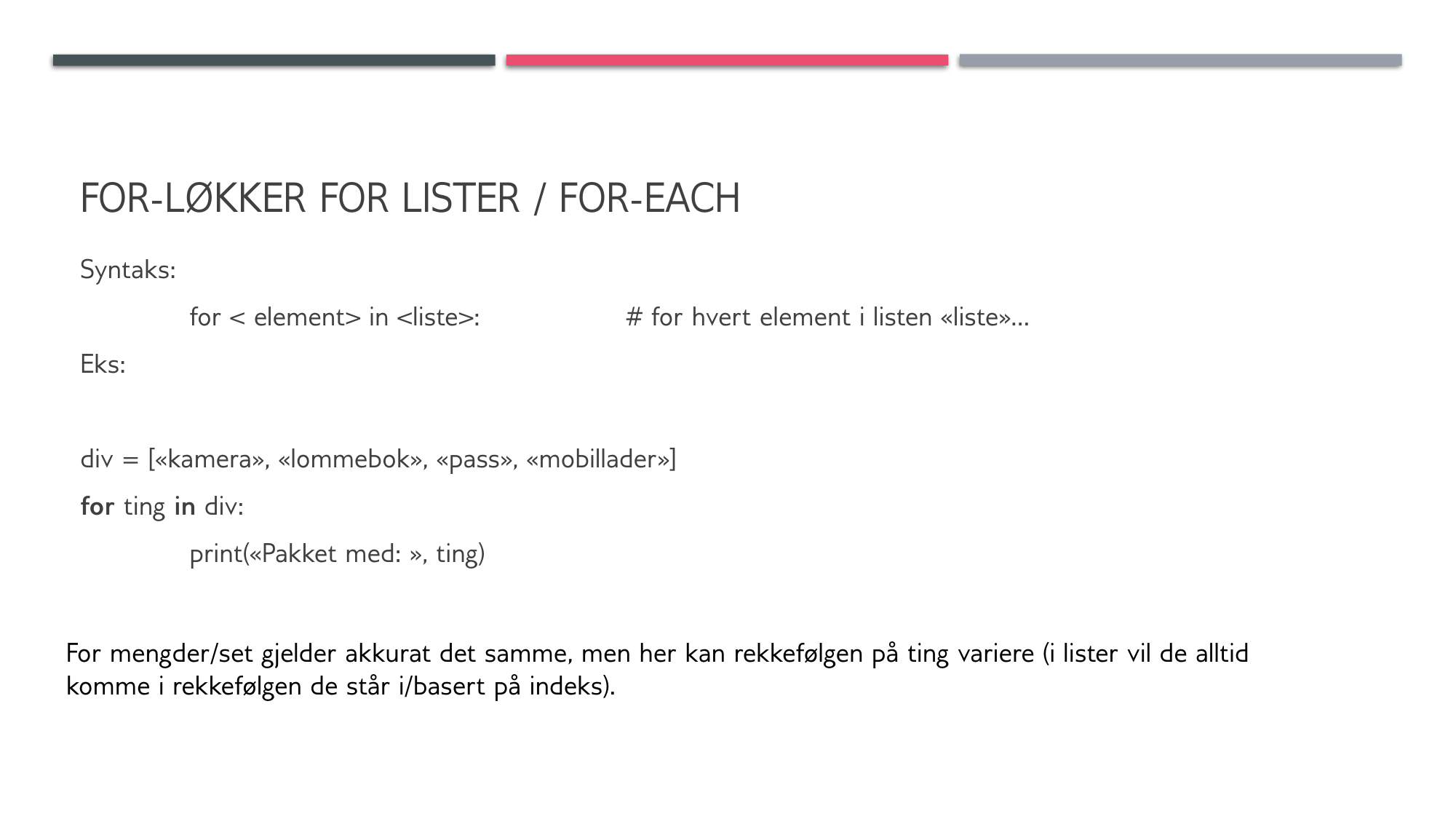

# For-løkker for lister / for-each
Syntaks:
	for < element> in <liste>:		# for hvert element i listen «liste»...
Eks:

div = [«kamera», «lommebok», «pass», «mobillader»]
for ting in div:
	print(«Pakket med: », ting)
For mengder/set gjelder akkurat det samme, men her kan rekkefølgen på ting variere (i lister vil de alltid komme i rekkefølgen de står i/basert på indeks).